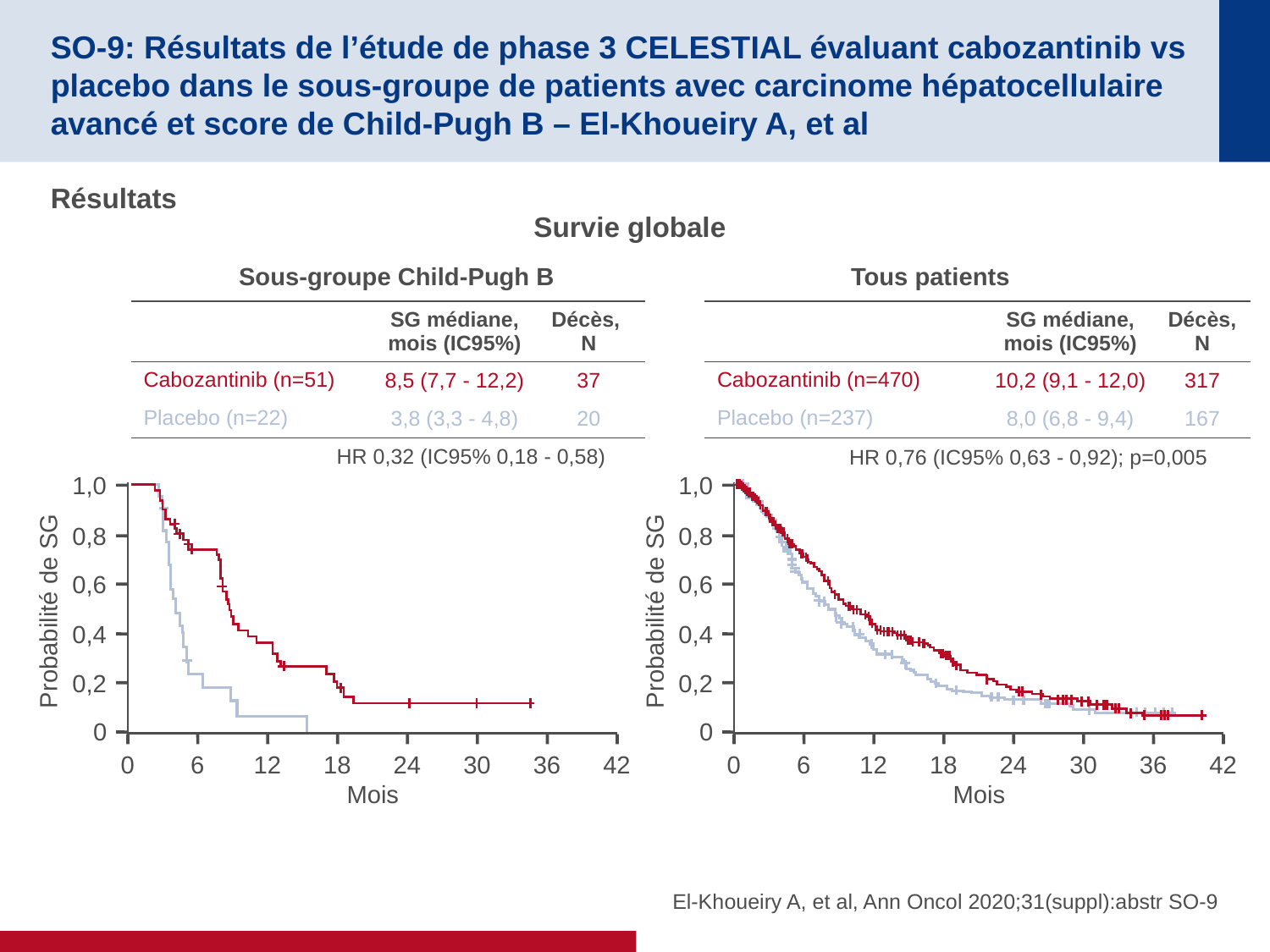

# SO-9: Résultats de l’étude de phase 3 CELESTIAL évaluant cabozantinib vs placebo dans le sous-groupe de patients avec carcinome hépatocellulaire avancé et score de Child-Pugh B – El-Khoueiry A, et al
Résultats
Survie globale
Sous-groupe Child-Pugh B
HR 0,32 (IC95% 0,18 - 0,58)
Tous patients
HR 0,76 (IC95% 0,63 - 0,92); p=0,005
|  | SG médiane, mois (IC95%) | Décès, N |
| --- | --- | --- |
| Cabozantinib (n=51) | 8,5 (7,7 - 12,2) | 37 |
| Placebo (n=22) | 3,8 (3,3 - 4,8) | 20 |
|  | SG médiane, mois (IC95%) | Décès, N |
| --- | --- | --- |
| Cabozantinib (n=470) | 10,2 (9,1 - 12,0) | 317 |
| Placebo (n=237) | 8,0 (6,8 - 9,4) | 167 |
1,0

0,8

0,6

Probabilité de SG
0,4

0,2

0

0
6
12
18
24
30
36
42
Mois
1,0

0,8

0,6

Probabilité de SG
0,4

0,2

0

0
6
12
18
24
30
36
42
Mois

El-Khoueiry A, et al, Ann Oncol 2020;31(suppl):abstr SO-9